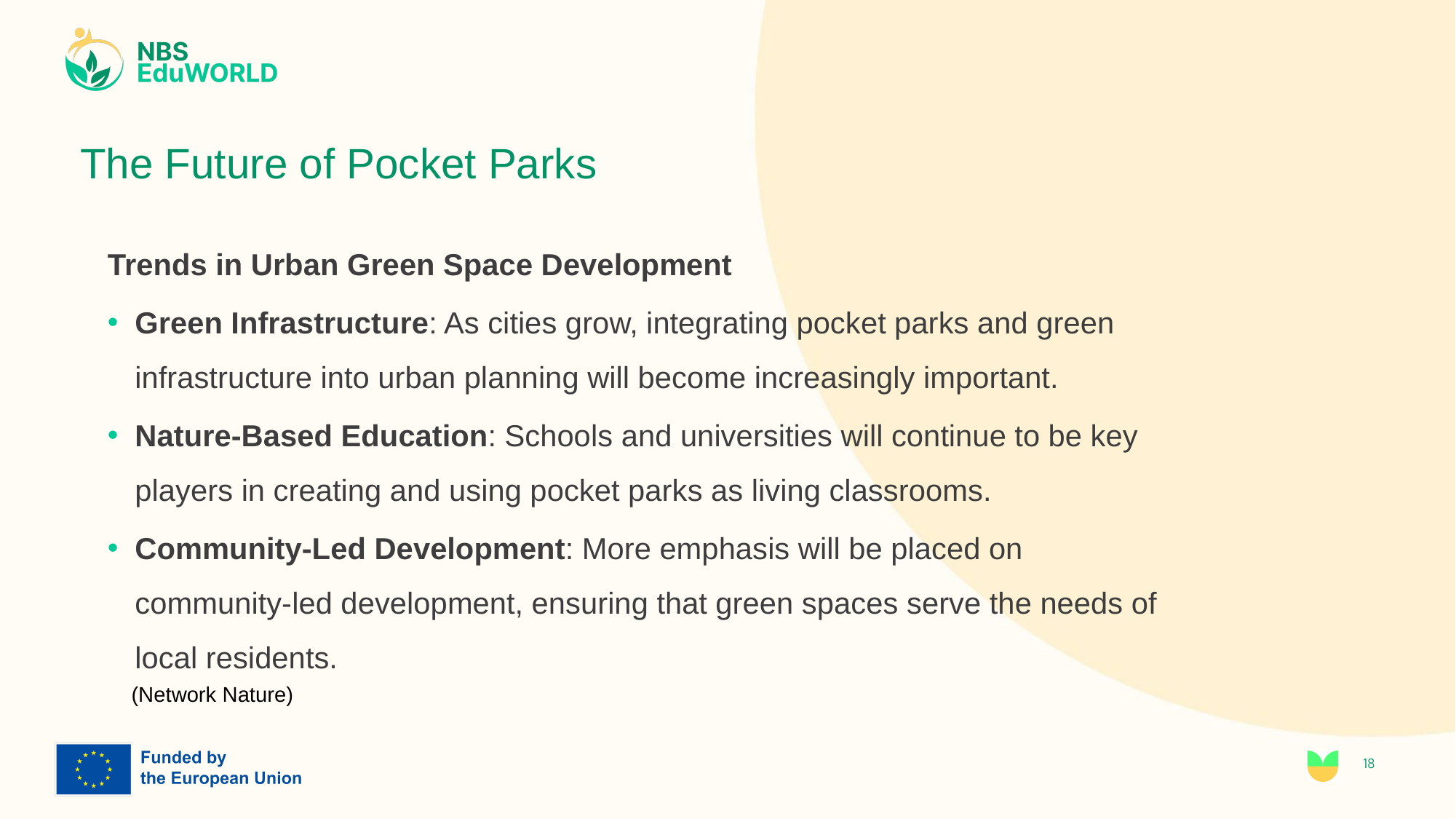

# The Future of Pocket Parks
Trends in Urban Green Space Development
Green Infrastructure: As cities grow, integrating pocket parks and green infrastructure into urban planning will become increasingly important.
Nature-Based Education: Schools and universities will continue to be key players in creating and using pocket parks as living classrooms.
Community-Led Development: More emphasis will be placed on community-led development, ensuring that green spaces serve the needs of local residents.
(Network Nature)
18